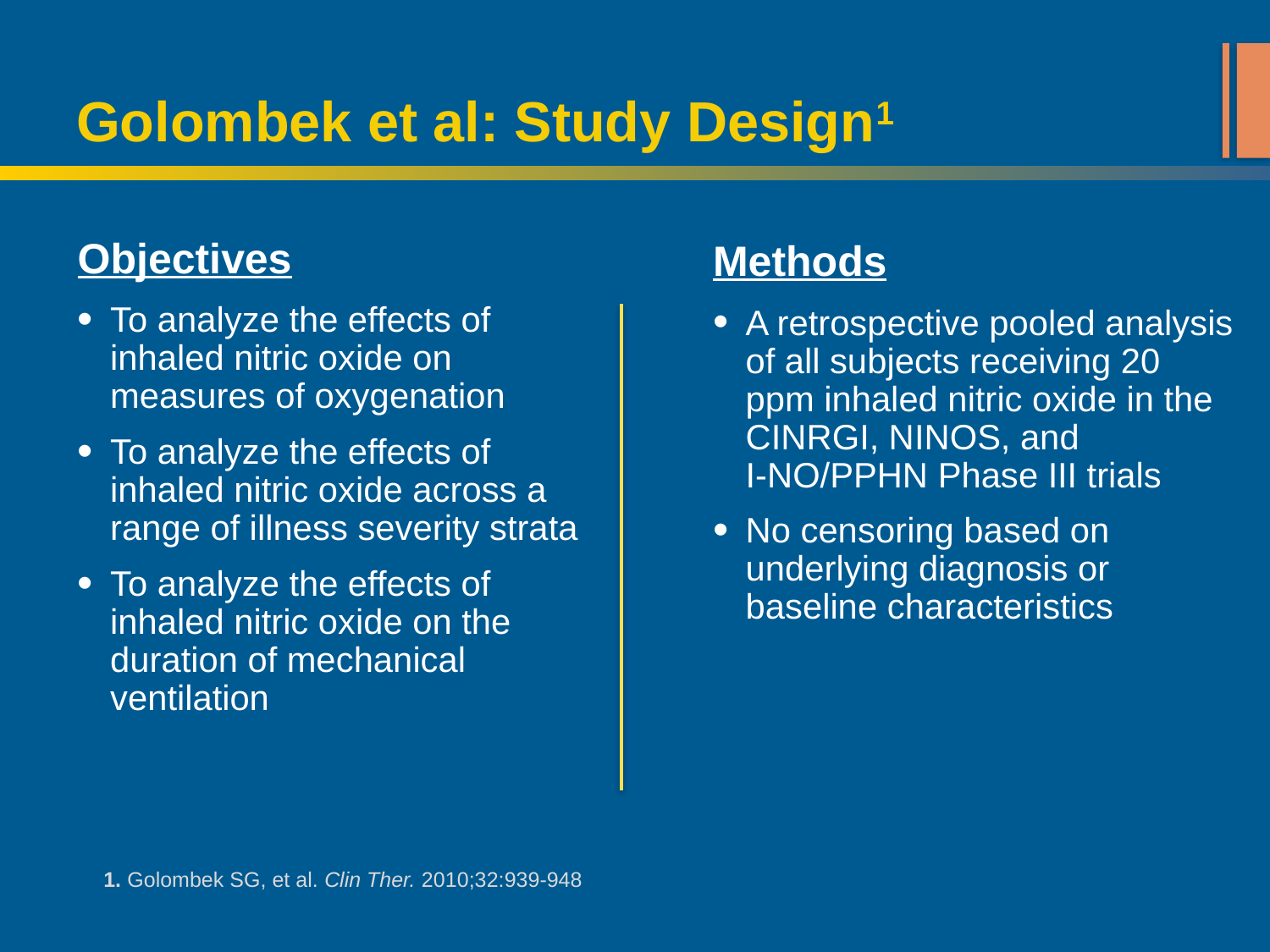

# Golombek et al: Study Design1
Objectives
To analyze the effects of inhaled nitric oxide on measures of oxygenation
To analyze the effects of inhaled nitric oxide across a range of illness severity strata
To analyze the effects of inhaled nitric oxide on the duration of mechanical ventilation

Methods
A retrospective pooled analysis of all subjects receiving 20 ppm inhaled nitric oxide in the CINRGI, NINOS, and I-NO/PPHN Phase III trials
No censoring based on underlying diagnosis or baseline characteristics
1. Golombek SG, et al. Clin Ther. 2010;32:939-948